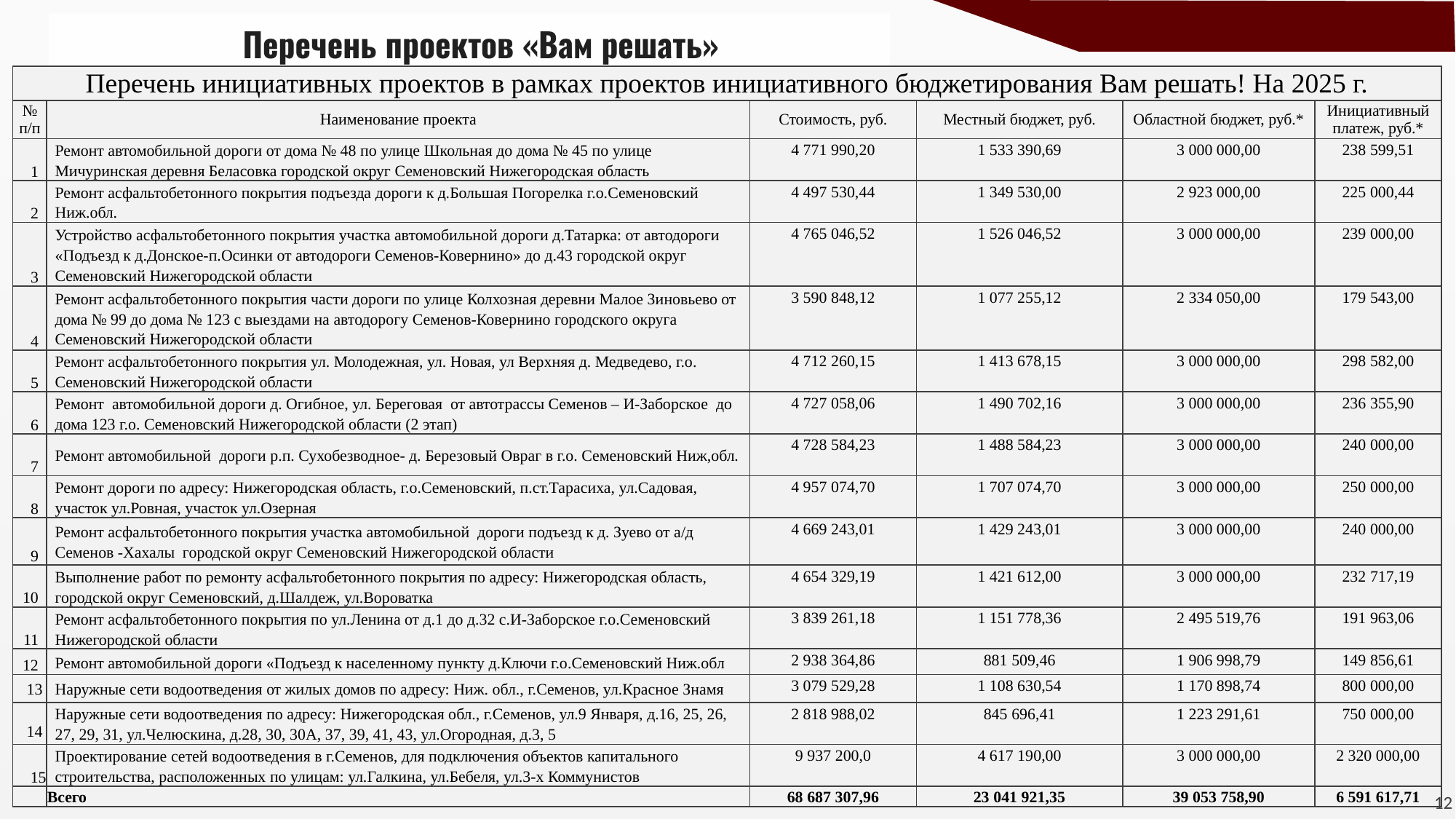

Перечень проектов «Вам решать»
| Перечень инициативных проектов в рамках проектов инициативного бюджетирования Вам решать! На 2025 г. |  |  |  |  |  |
| --- | --- | --- | --- | --- | --- |
| № п/п | Наименование проекта | Стоимость, руб. | Местный бюджет, руб. | Областной бюджет, руб.\* | Инициативный платеж, руб.\* |
| 1 | Ремонт автомобильной дороги от дома № 48 по улице Школьная до дома № 45 по улице Мичуринская деревня Беласовка городской округ Семеновский Нижегородская область | 4 771 990,20 | 1 533 390,69 | 3 000 000,00 | 238 599,51 |
| 2 | Ремонт асфальтобетонного покрытия подъезда дороги к д.Большая Погорелка г.о.Семеновский Ниж.обл. | 4 497 530,44 | 1 349 530,00 | 2 923 000,00 | 225 000,44 |
| 3 | Устройство асфальтобетонного покрытия участка автомобильной дороги д.Татарка: от автодороги «Подъезд к д.Донское-п.Осинки от автодороги Семенов-Ковернино» до д.43 городской округ Семеновский Нижегородской области | 4 765 046,52 | 1 526 046,52 | 3 000 000,00 | 239 000,00 |
| 4 | Ремонт асфальтобетонного покрытия части дороги по улице Колхозная деревни Малое Зиновьево от дома № 99 до дома № 123 с выездами на автодорогу Семенов-Ковернино городского округа Семеновский Нижегородской области | 3 590 848,12 | 1 077 255,12 | 2 334 050,00 | 179 543,00 |
| 5 | Ремонт асфальтобетонного покрытия ул. Молодежная, ул. Новая, ул Верхняя д. Медведево, г.о. Семеновский Нижегородской области | 4 712 260,15 | 1 413 678,15 | 3 000 000,00 | 298 582,00 |
| 6 | Ремонт автомобильной дороги д. Огибное, ул. Береговая от автотрассы Семенов – И-Заборское до дома 123 г.о. Семеновский Нижегородской области (2 этап) | 4 727 058,06 | 1 490 702,16 | 3 000 000,00 | 236 355,90 |
| 7 | Ремонт автомобильной дороги р.п. Сухобезводное- д. Березовый Овраг в г.о. Семеновский Ниж,обл. | 4 728 584,23 | 1 488 584,23 | 3 000 000,00 | 240 000,00 |
| 8 | Ремонт дороги по адресу: Нижегородская область, г.о.Семеновский, п.ст.Тарасиха, ул.Садовая, участок ул.Ровная, участок ул.Озерная | 4 957 074,70 | 1 707 074,70 | 3 000 000,00 | 250 000,00 |
| 9 | Ремонт асфальтобетонного покрытия участка автомобильной дороги подъезд к д. Зуево от а/д Семенов -Хахалы городской округ Семеновский Нижегородской области | 4 669 243,01 | 1 429 243,01 | 3 000 000,00 | 240 000,00 |
| 10 | Выполнение работ по ремонту асфальтобетонного покрытия по адресу: Нижегородская область, городской округ Семеновский, д.Шалдеж, ул.Вороватка | 4 654 329,19 | 1 421 612,00 | 3 000 000,00 | 232 717,19 |
| 11 | Ремонт асфальтобетонного покрытия по ул.Ленина от д.1 до д.32 с.И-Заборское г.о.Семеновский Нижегородской области | 3 839 261,18 | 1 151 778,36 | 2 495 519,76 | 191 963,06 |
| 12 | Ремонт автомобильной дороги «Подъезд к населенному пункту д.Ключи г.о.Семеновский Ниж.обл | 2 938 364,86 | 881 509,46 | 1 906 998,79 | 149 856,61 |
| 13 | Наружные сети водоотведения от жилых домов по адресу: Ниж. обл., г.Семенов, ул.Красное Знамя | 3 079 529,28 | 1 108 630,54 | 1 170 898,74 | 800 000,00 |
| 14 | Наружные сети водоотведения по адресу: Нижегородская обл., г.Семенов, ул.9 Января, д.16, 25, 26, 27, 29, 31, ул.Челюскина, д.28, 30, 30А, 37, 39, 41, 43, ул.Огородная, д.3, 5 | 2 818 988,02 | 845 696,41 | 1 223 291,61 | 750 000,00 |
| 15 | Проектирование сетей водоотведения в г.Семенов, для подключения объектов капитального строительства, расположенных по улицам: ул.Галкина, ул.Бебеля, ул.3-х Коммунистов | 9 937 200,0 | 4 617 190,00 | 3 000 000,00 | 2 320 000,00 |
|  | Всего | 68 687 307,96 | 23 041 921,35 | 39 053 758,90 | 6 591 617,71 |
12
12